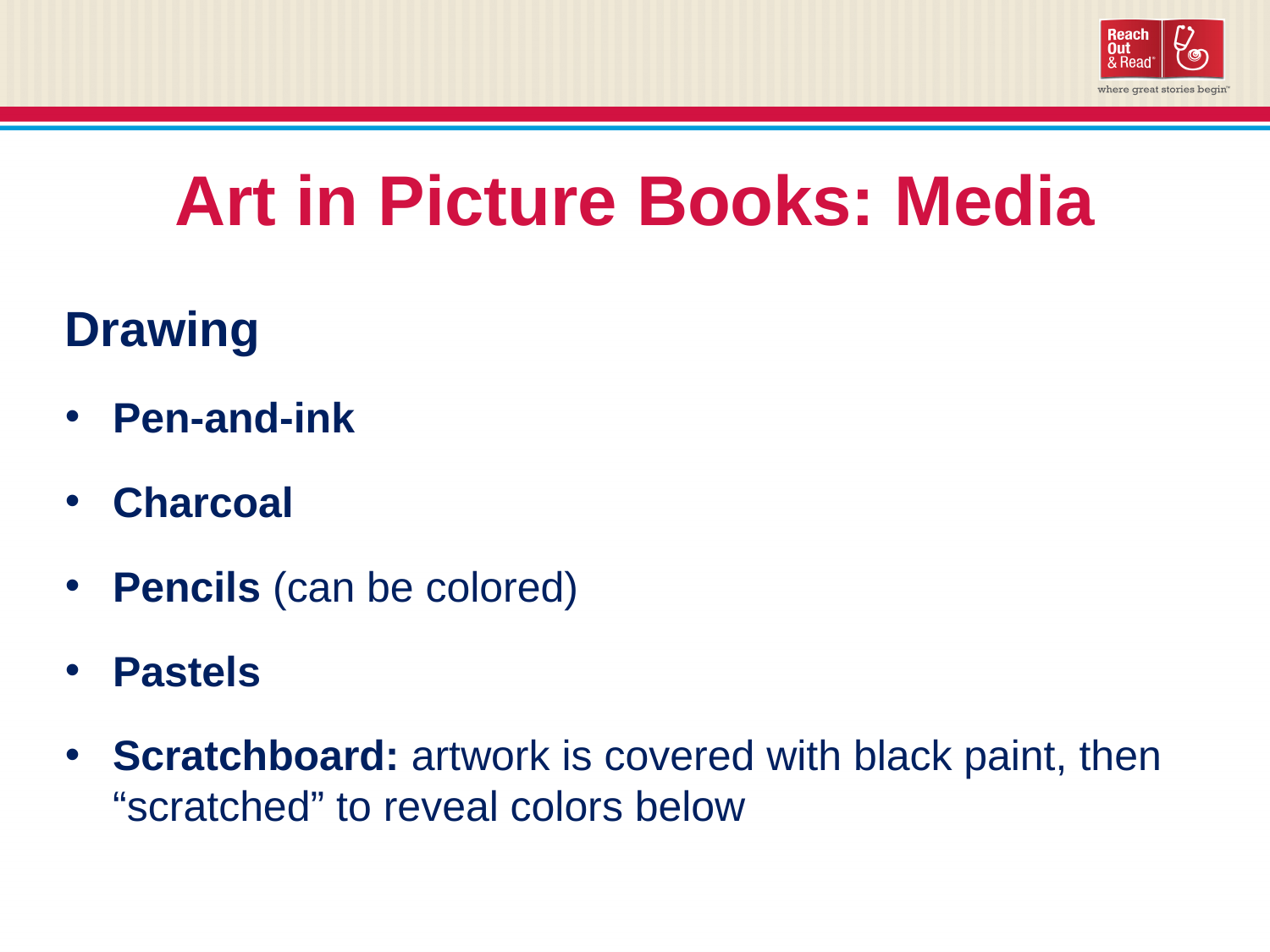

Art in Picture Books: Media
Drawing

Pen-and-ink

Charcoal

Pencils (can be colored)

Pastels

Scratchboard: artwork is covered with black paint, then “scratched” to reveal colors below